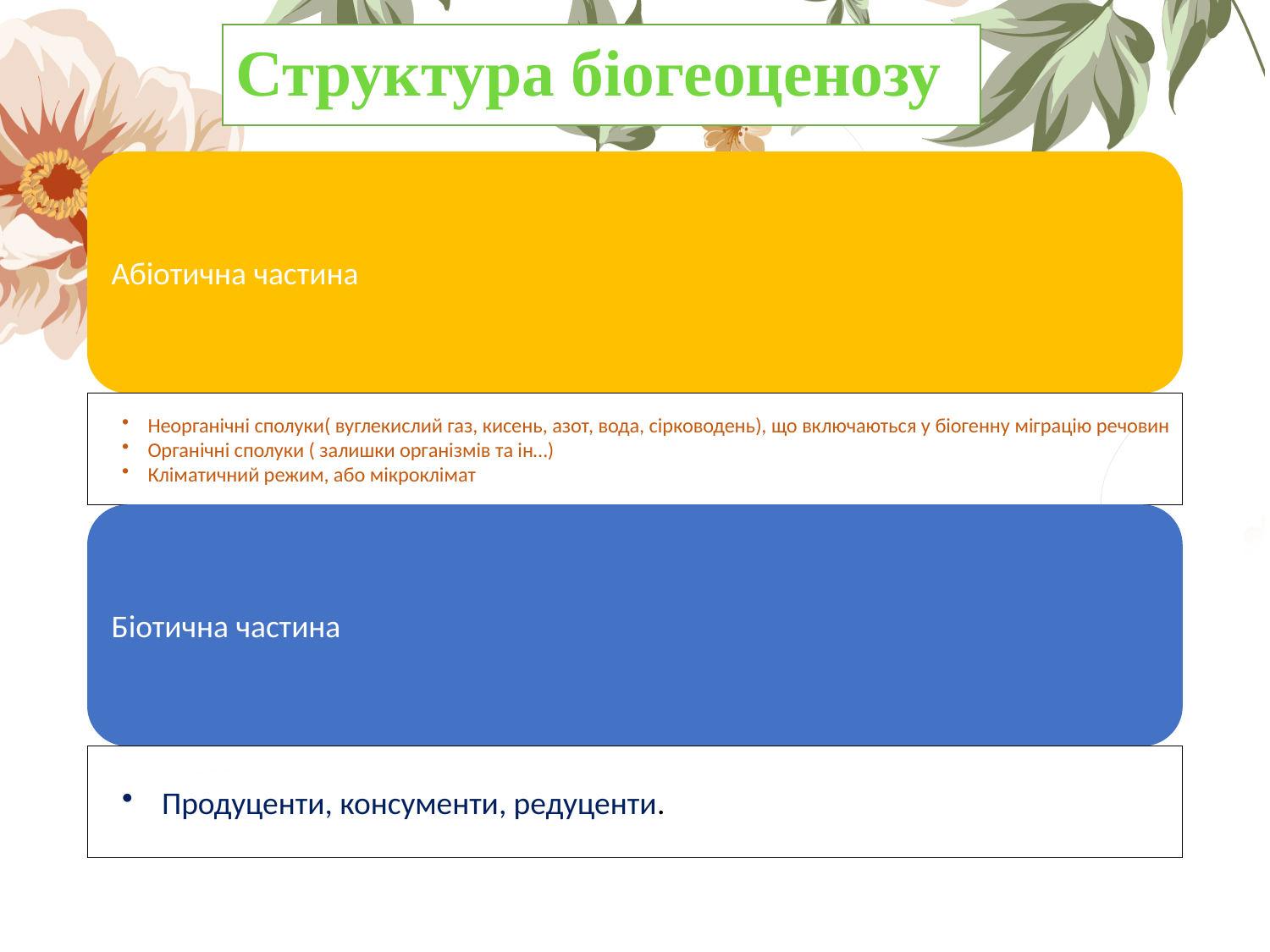

# Структура біогеоценозу
Абіотична частина
Неорганічні сполуки( вуглекислий газ, кисень, азот, вода, сірководень), що включаються у біогенну міграцію речовин
Біотична частина
Продуценти, консументи, редуценти.
Органічні сполуки ( залишки організмів та ін…)
Кліматичний режим, або мікроклімат